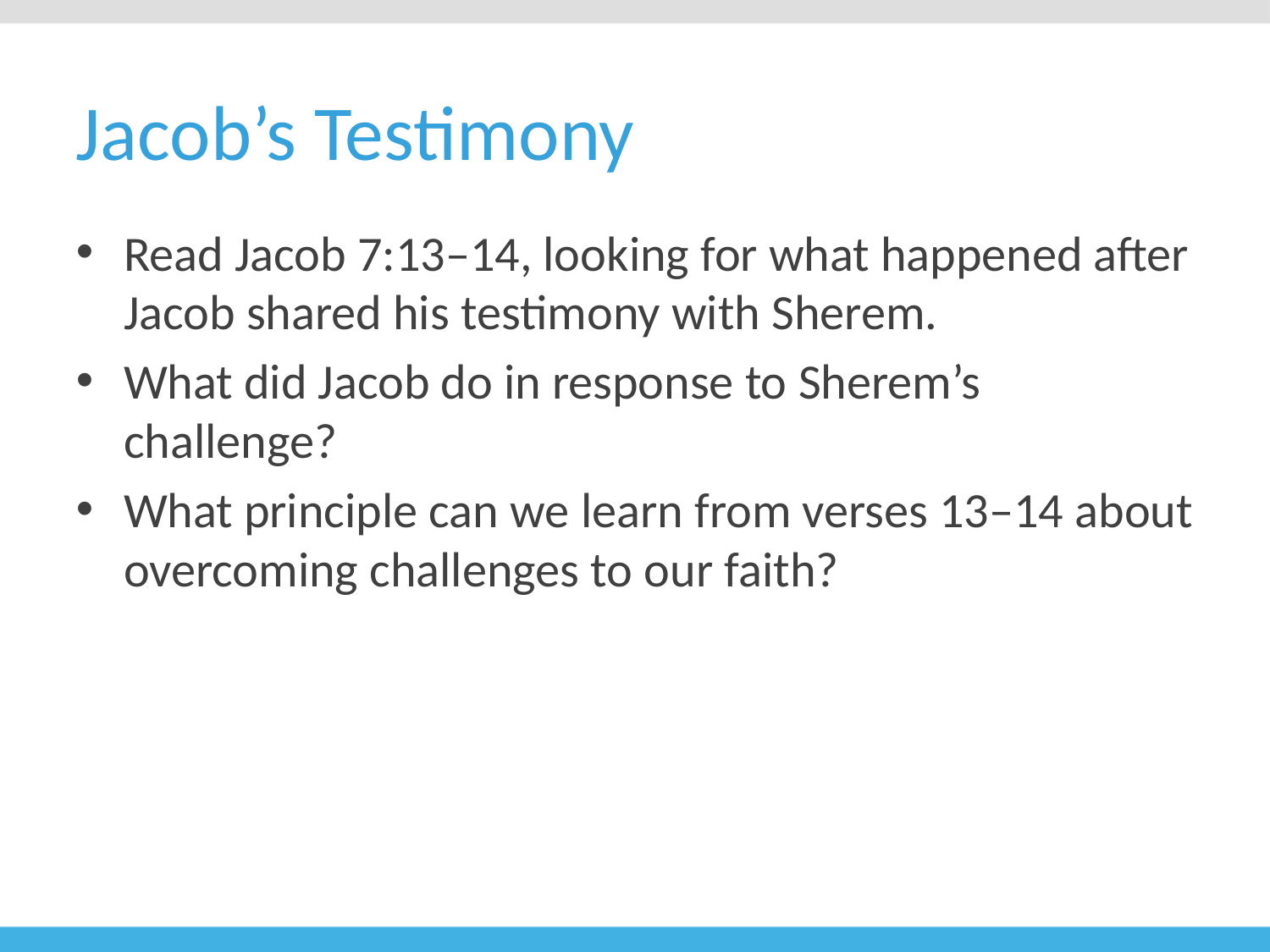

# Jacob’s Testimony
Read Jacob 7:13–14, looking for what happened after Jacob shared his testimony with Sherem.
What did Jacob do in response to Sherem’s challenge?
What principle can we learn from verses 13–14 about overcoming challenges to our faith?